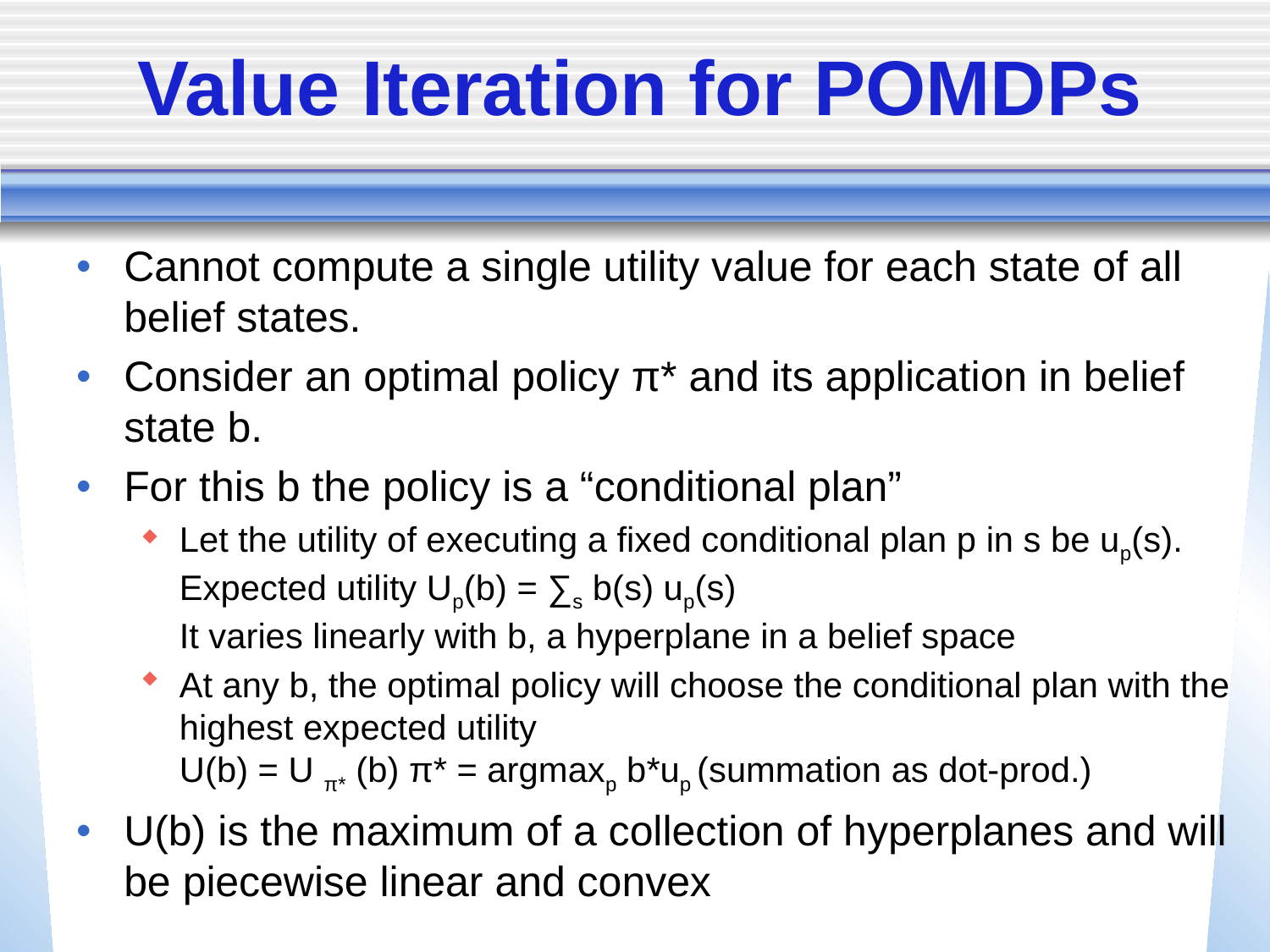

# Value Iteration for POMDPs
Cannot compute a single utility value for each state of all belief states.
Consider an optimal policy π* and its application in belief state b.
For this b the policy is a “conditional plan”
Let the utility of executing a fixed conditional plan p in s be up(s).
Expected utility Up(b) = ∑s b(s) up(s)
It varies linearly with b, a hyperplane in a belief space
At any b, the optimal policy will choose the conditional plan with the highest expected utility
U(b) = U π* (b) π* = argmaxp b*up (summation as dot-prod.)
U(b) is the maximum of a collection of hyperplanes and will be piecewise linear and convex